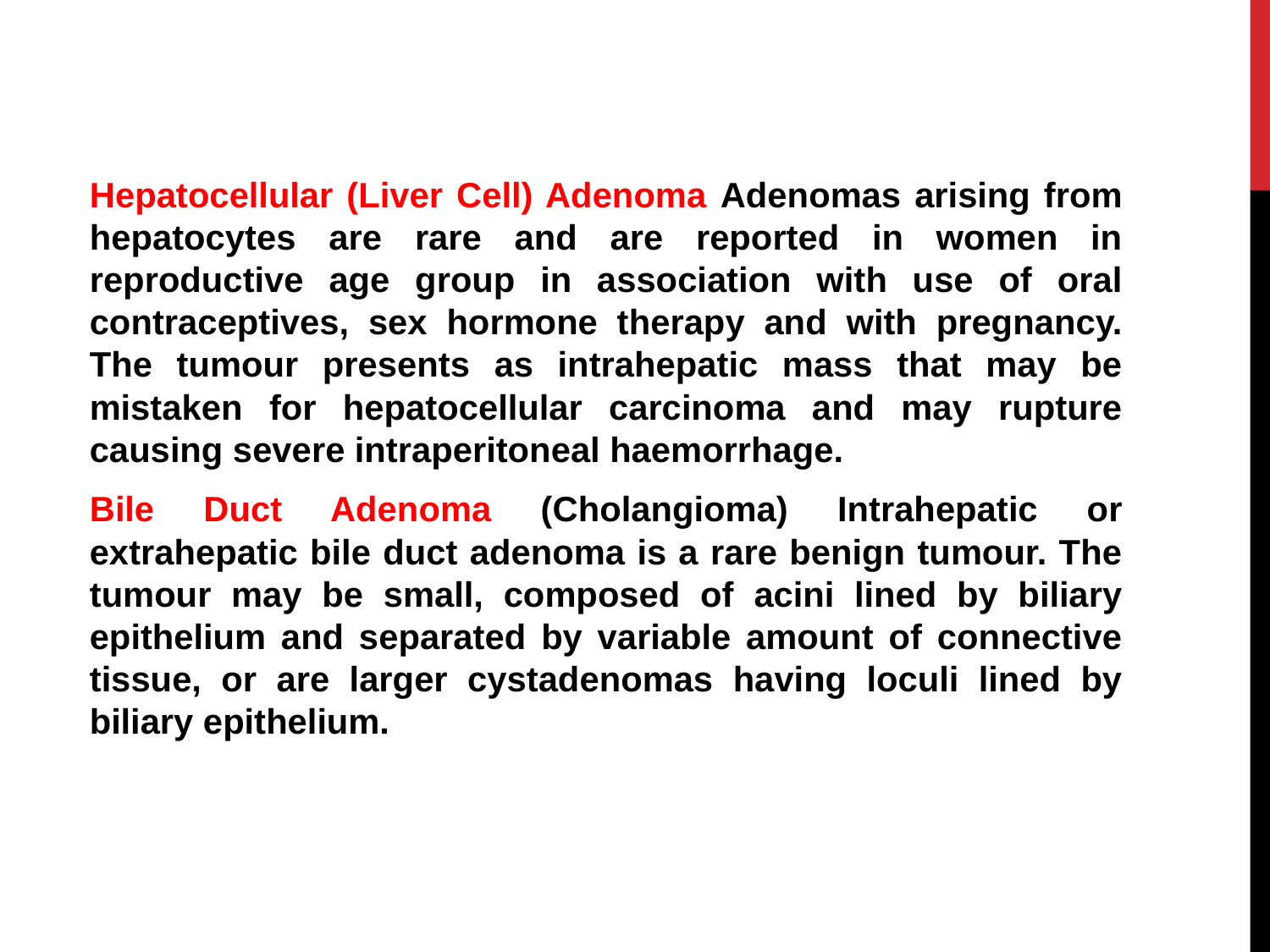

#
Hepatocellular (Liver Cell) Adenoma Adenomas arising from hepatocytes are rare and are reported in women in reproductive age group in association with use of oral contraceptives, sex hormone therapy and with pregnancy. The tumour presents as intrahepatic mass that may be mistaken for hepatocellular carcinoma and may rupture causing severe intraperitoneal haemorrhage.
Bile Duct Adenoma (Cholangioma) Intrahepatic or extrahepatic bile duct adenoma is a rare benign tumour. The tumour may be small, composed of acini lined by biliary epithelium and separated by variable amount of connective tissue, or are larger cystadenomas having loculi lined by biliary epithelium.